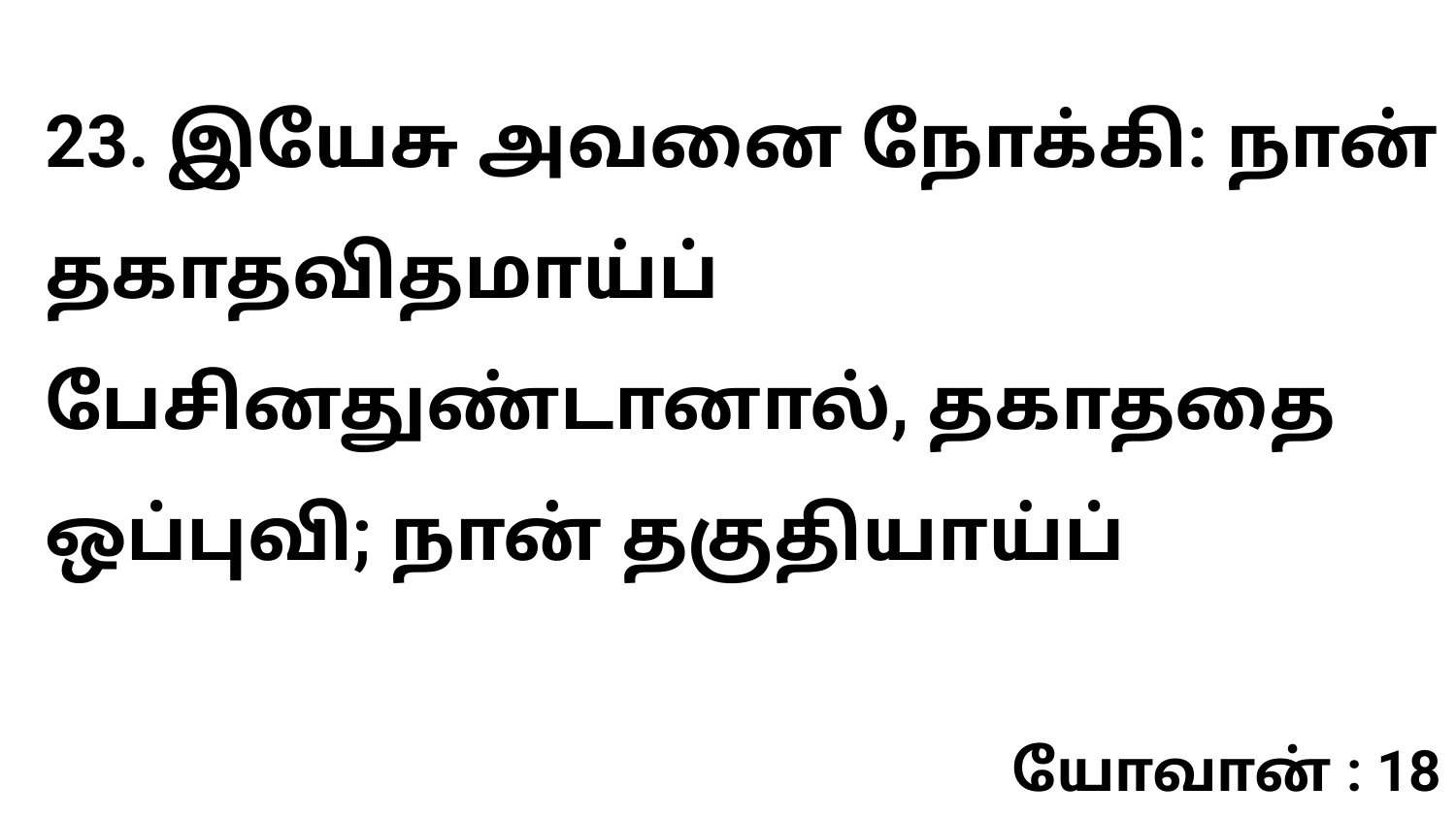

23. இயேசு அவனை நோக்கி: நான் தகாதவிதமாய்ப் பேசினதுண்டானால், தகாததை ஒப்புவி; நான் தகுதியாய்ப்
யோவான் : 18